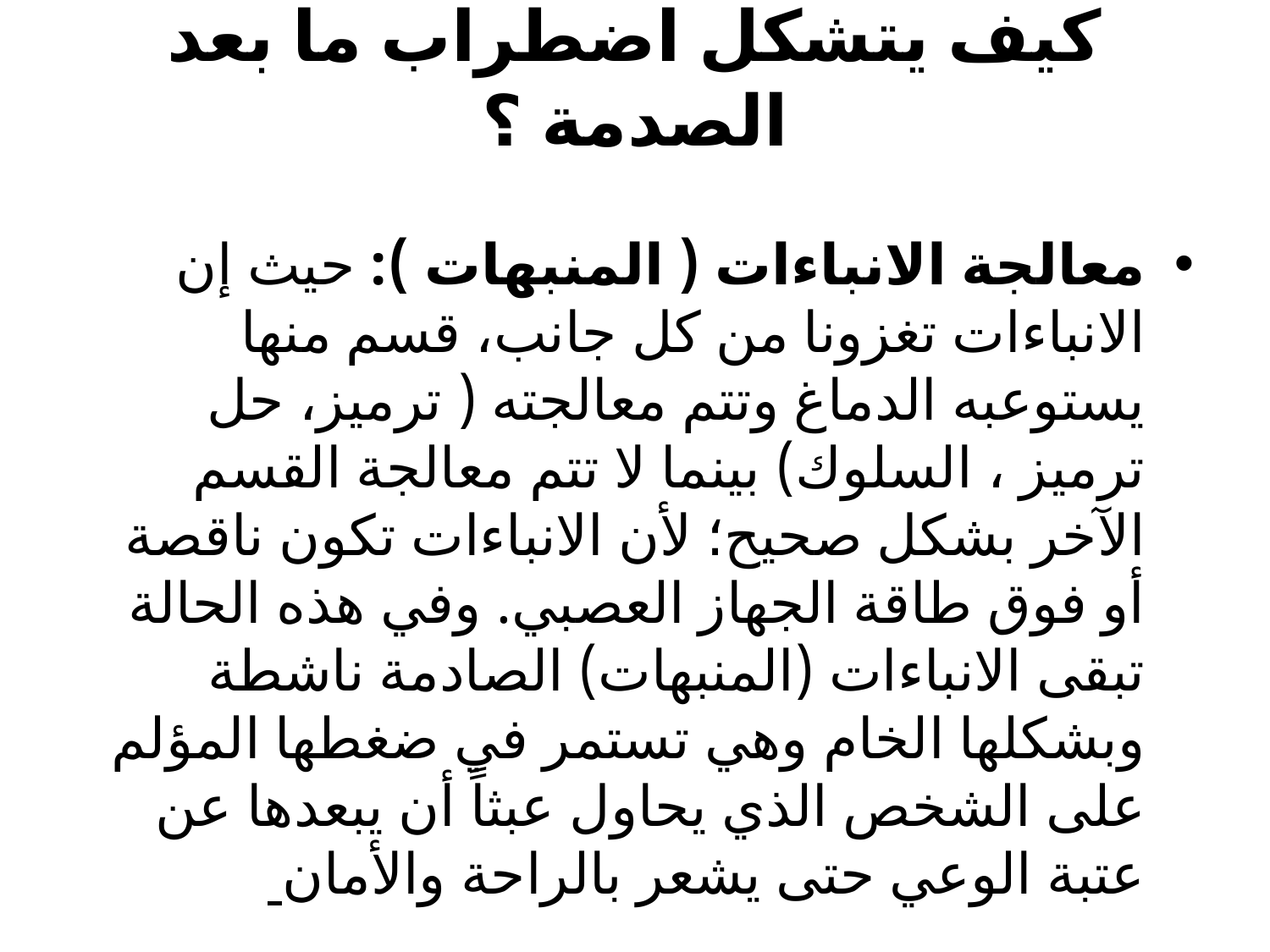

# كيف يتشكل اضطراب ما بعد الصدمة ؟
معالجة الانباءات ( المنبهات ): حيث إن الانباءات تغزونا من كل جانب، قسم منها يستوعبه الدماغ وتتم معالجته ( ترميز، حل ترميز ، السلوك) بينما لا تتم معالجة القسم الآخر بشكل صحيح؛ لأن الانباءات تكون ناقصة أو فوق طاقة الجهاز العصبي. وفي هذه الحالة تبقى الانباءات (المنبهات) الصادمة ناشطة وبشكلها الخام وهي تستمر في ضغطها المؤلم على الشخص الذي يحاول عبثاً أن يبعدها عن عتبة الوعي حتى يشعر بالراحة والأمان